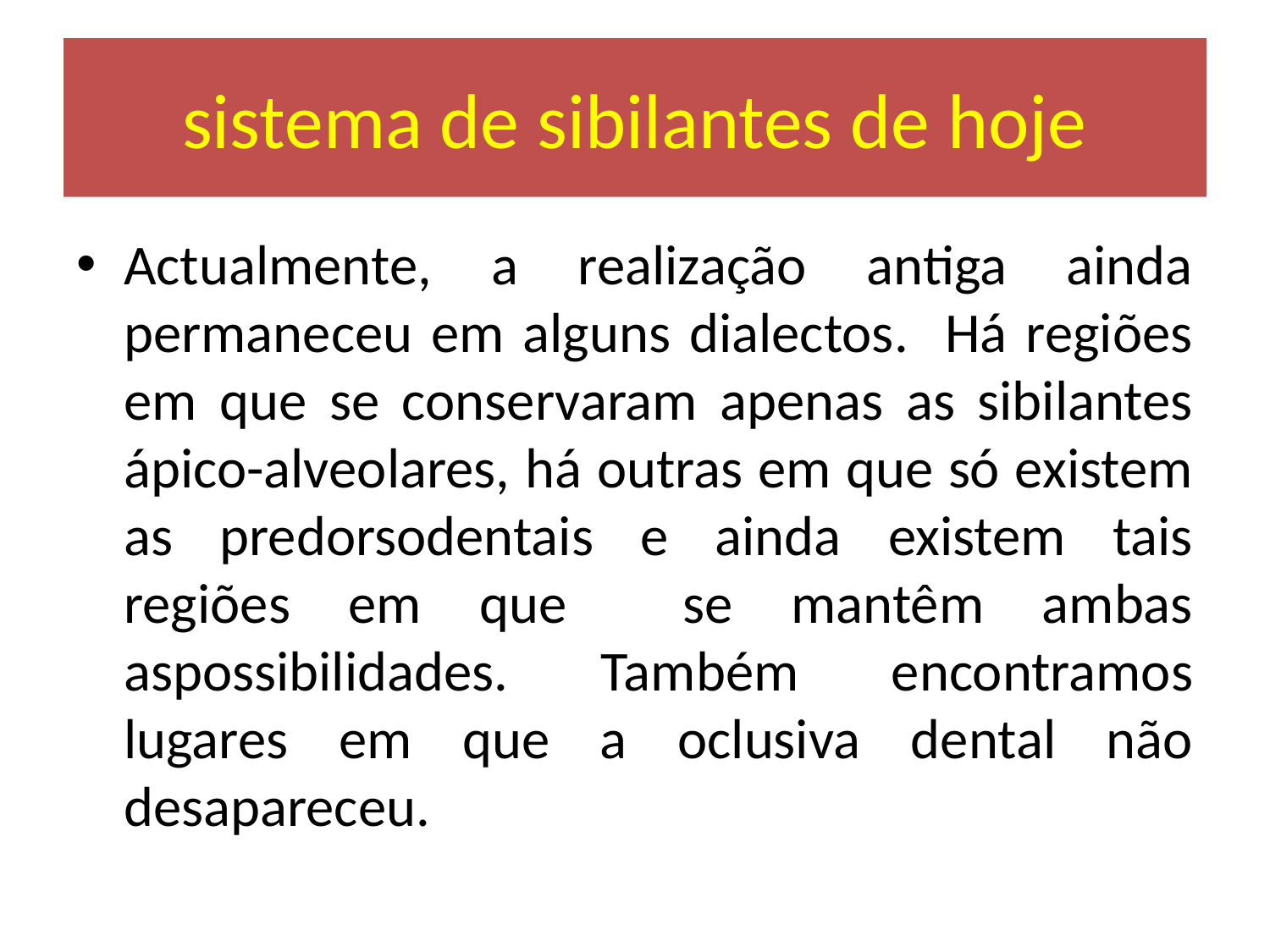

# sistema de sibilantes de hoje
Actualmente, a realização antiga ainda permaneceu em alguns dialectos.  Há regiões em que se conservaram apenas as sibilantes ápico-alveolares, há outras em que só existem as predorsodentais e ainda existem tais regiões em que  se mantêm ambas aspossibilidades. Também encontramos lugares em que a oclusiva dental não desapareceu.